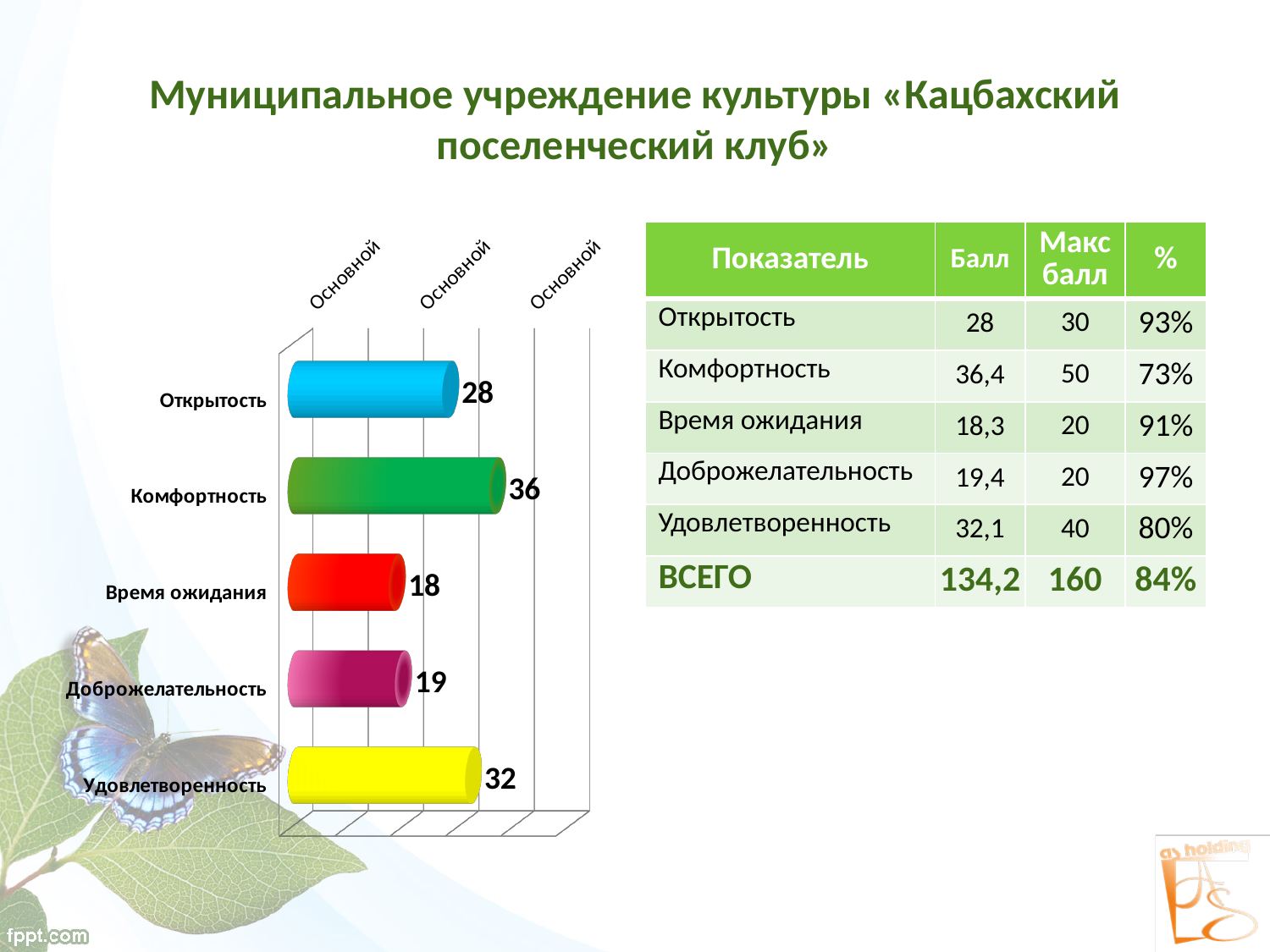

# Муниципальное учреждение культуры «Кацбахский поселенческий клуб»

[unsupported chart]

| Показатель | Балл | Макс балл | % |
| --- | --- | --- | --- |
| Открытость | 28 | 30 | 93% |
| Комфортность | 36,4 | 50 | 73% |
| Время ожидания | 18,3 | 20 | 91% |
| Доброжелательность | 19,4 | 20 | 97% |
| Удовлетворенность | 32,1 | 40 | 80% |
| ВСЕГО | 134,2 | 160 | 84% |